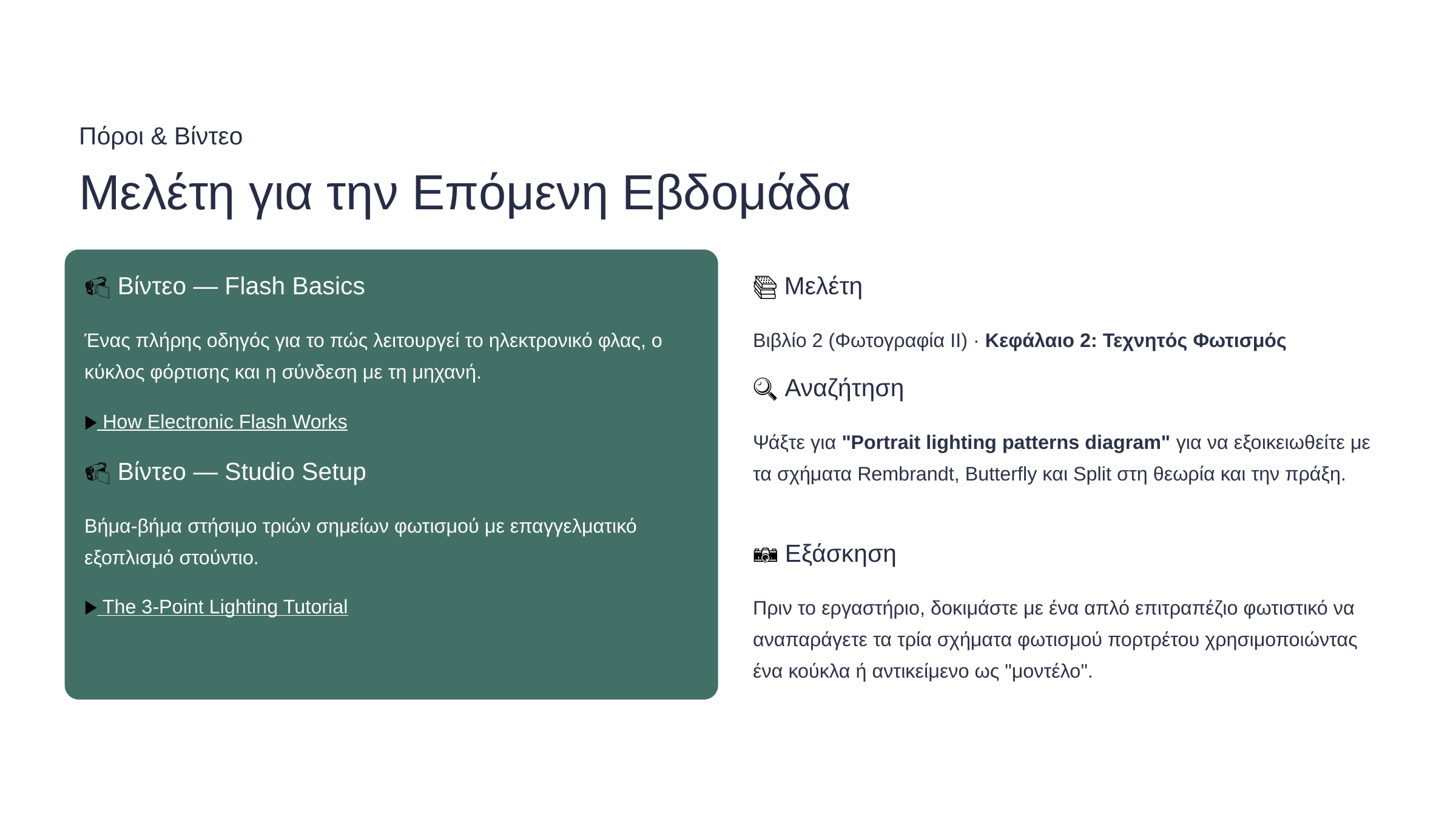

Πόροι & Βίντεο
Μελέτη για την Επόμενη Εβδομάδα

📹 Βίντεο — Flash Basics
📚 Μελέτη
Ένας πλήρης οδηγός για το πώς λειτουργεί το ηλεκτρονικό φλας, ο κύκλος φόρτισης και η σύνδεση με τη μηχανή.
Βιβλίο 2 (Φωτογραφία ΙΙ) · Κεφάλαιο 2: Τεχνητός Φωτισμός
🔍 Αναζήτηση
▶ How Electronic Flash Works
Ψάξτε για "Portrait lighting patterns diagram" για να εξοικειωθείτε με τα σχήματα Rembrandt, Butterfly και Split στη θεωρία και την πράξη.
📹 Βίντεο — Studio Setup
Βήμα-βήμα στήσιμο τριών σημείων φωτισμού με επαγγελματικό εξοπλισμό στούντιο.
📷 Εξάσκηση
▶ The 3-Point Lighting Tutorial
Πριν το εργαστήριο, δοκιμάστε με ένα απλό επιτραπέζιο φωτιστικό να αναπαράγετε τα τρία σχήματα φωτισμού πορτρέτου χρησιμοποιώντας ένα κούκλα ή αντικείμενο ως "μοντέλο".